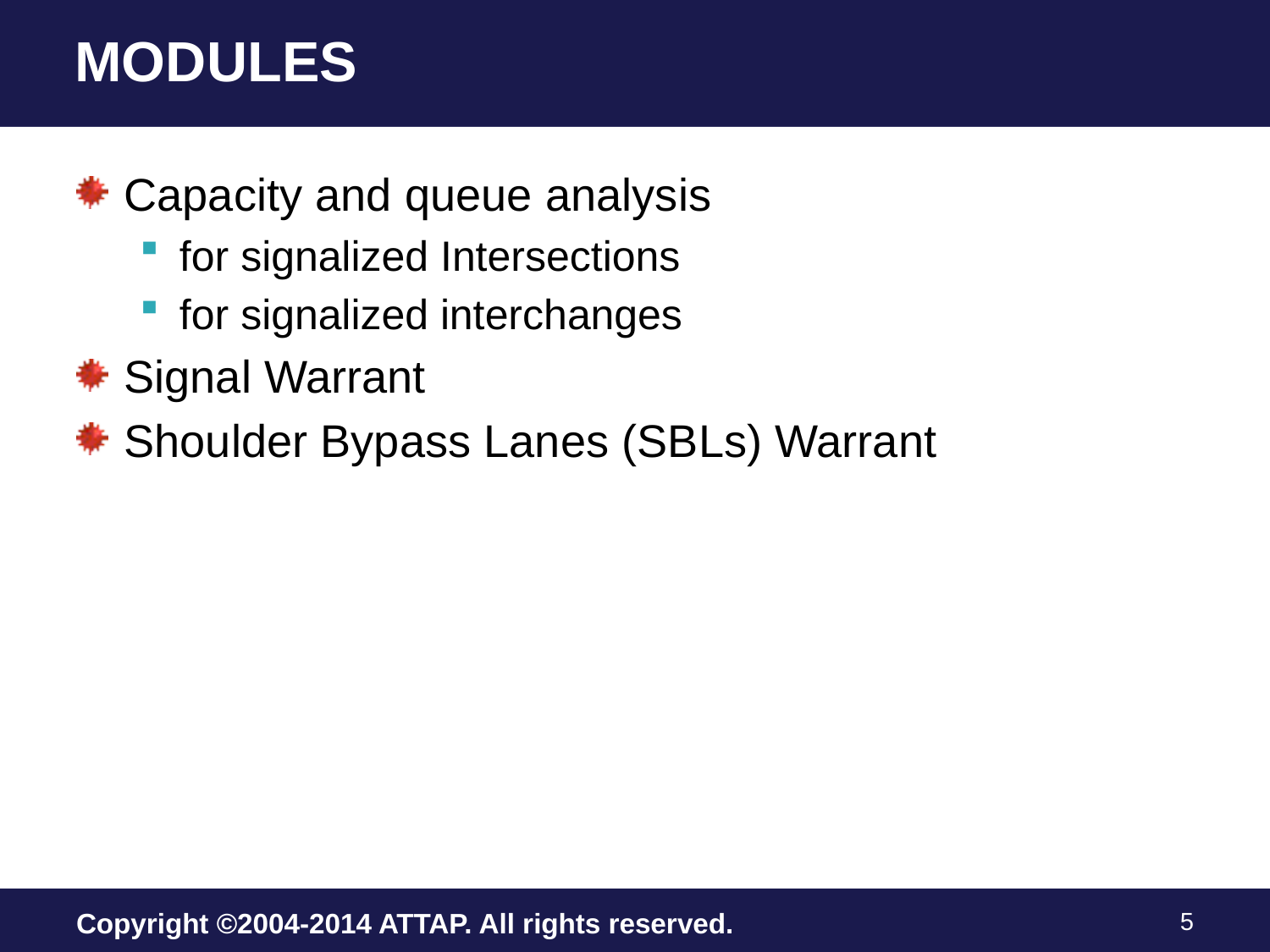

# MODULES
Capacity and queue analysis
for signalized Intersections
for signalized interchanges
Signal Warrant
Shoulder Bypass Lanes (SBLs) Warrant
Copyright ©2004-2014 ATTAP. All rights reserved.
5